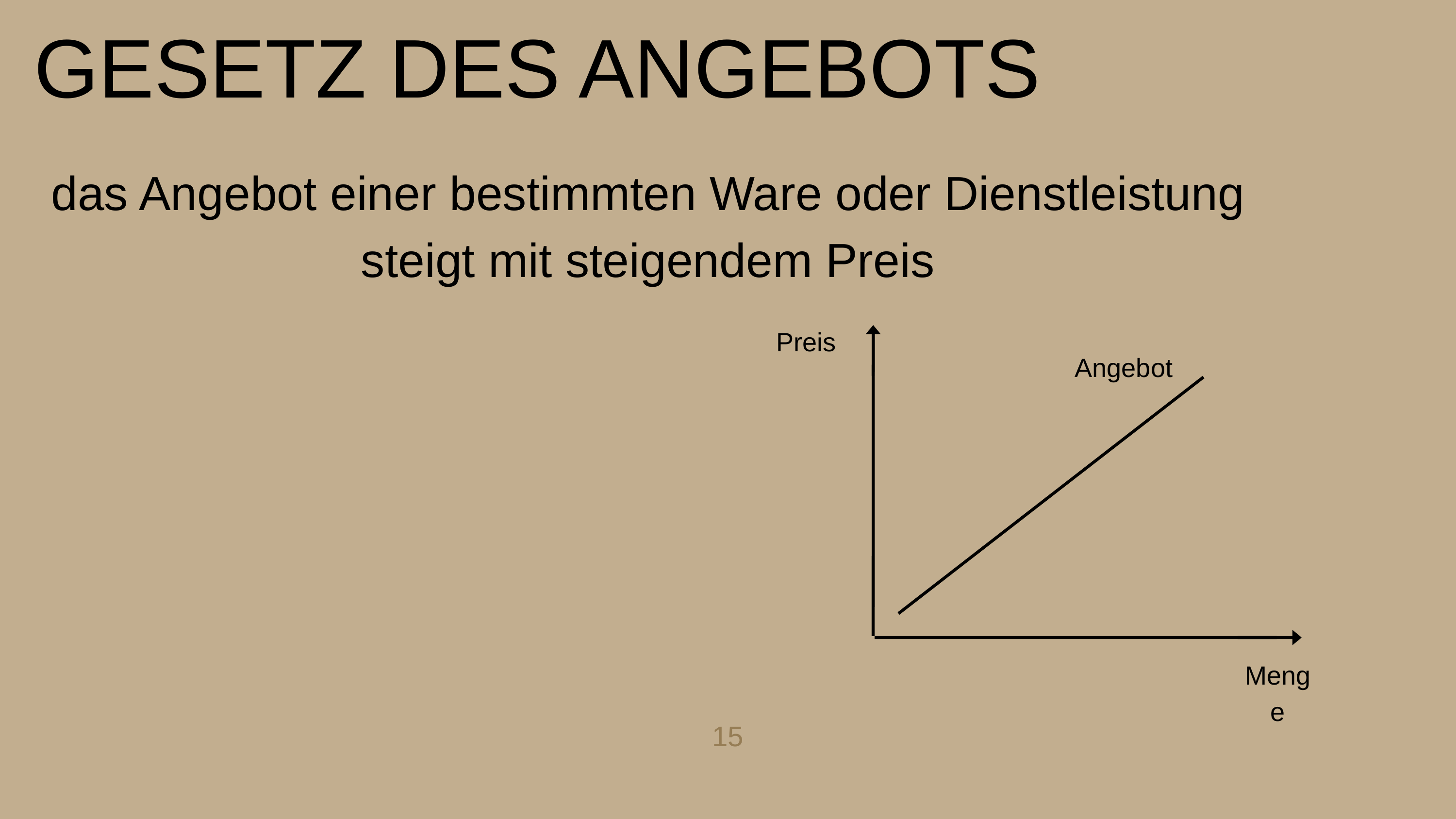

GESETZ DES ANGEBOTS
das Angebot einer bestimmten Ware oder Dienstleistung steigt mit steigendem Preis
Preis

Angebot

Menge
15